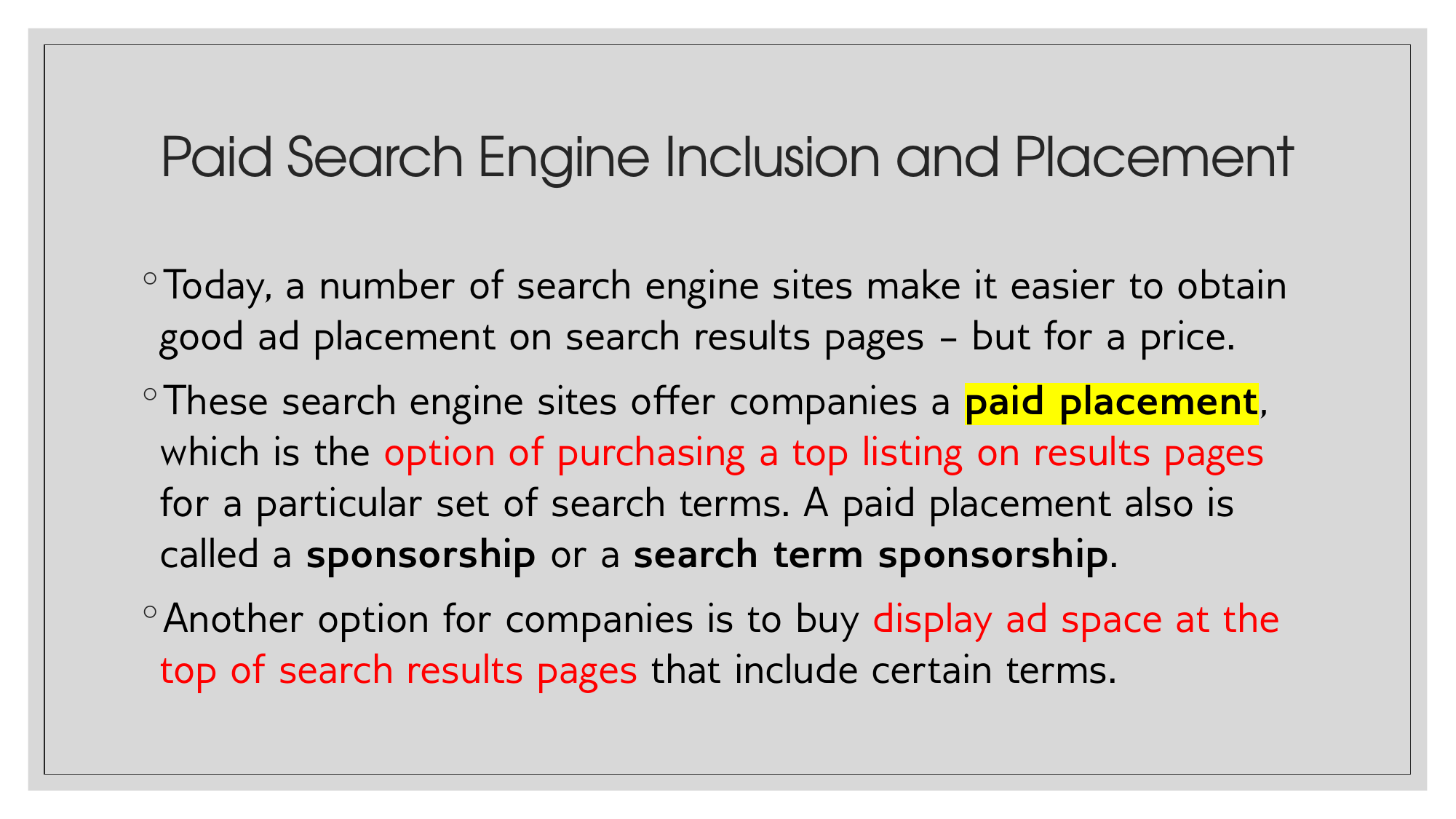

# Paid Search Engine Inclusion and Placement
Today, a number of search engine sites make it easier to obtain good ad placement on search results pages – but for a price.
These search engine sites offer companies a paid placement, which is the option of purchasing a top listing on results pages for a particular set of search terms. A paid placement also is called a sponsorship or a search term sponsorship.
Another option for companies is to buy display ad space at the top of search results pages that include certain terms.